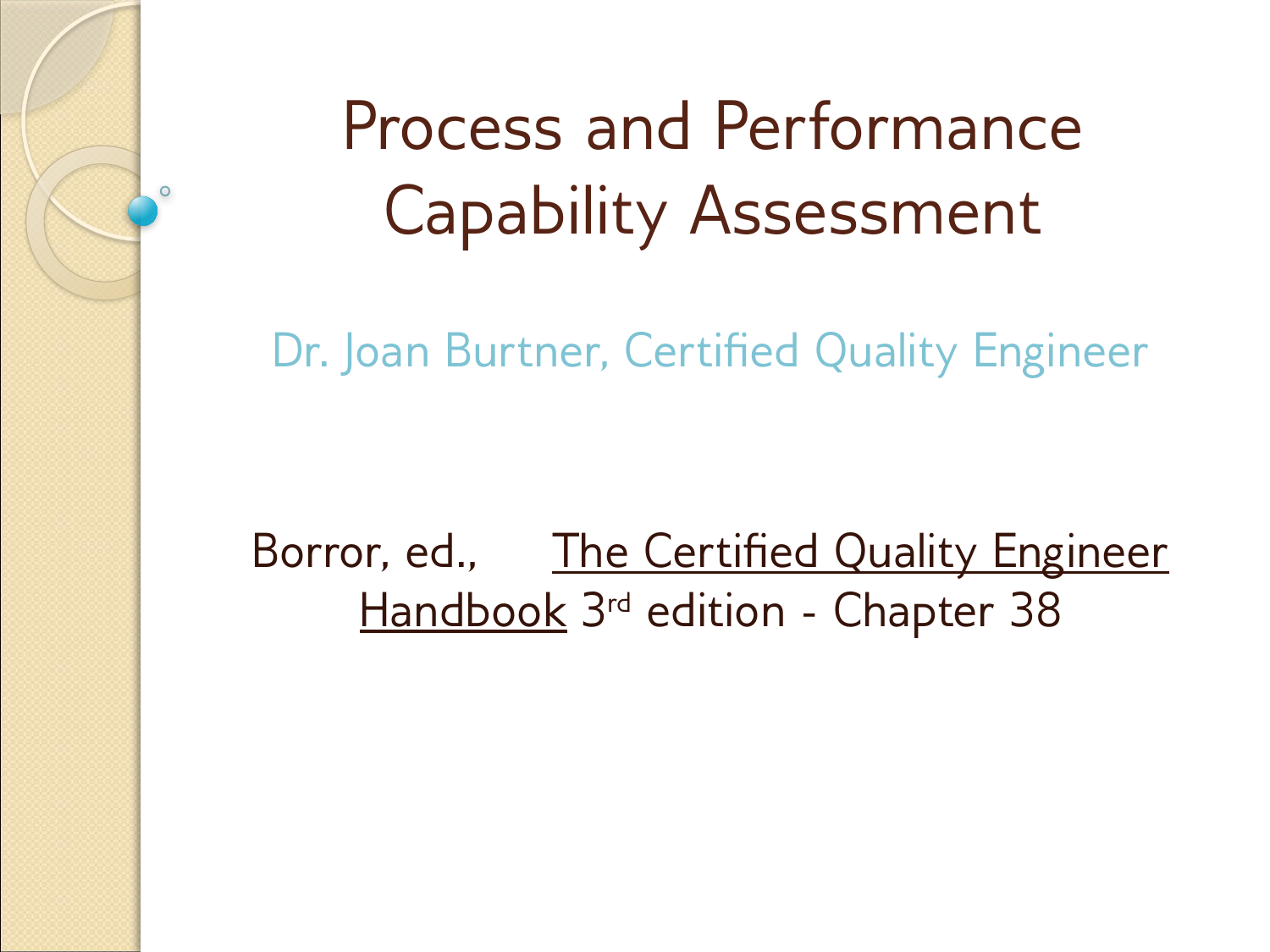

# Process and Performance Capability Assessment
Dr. Joan Burtner, Certified Quality Engineer

Borror, ed.,     The Certified Quality Engineer Handbook 3rd edition - Chapter 38